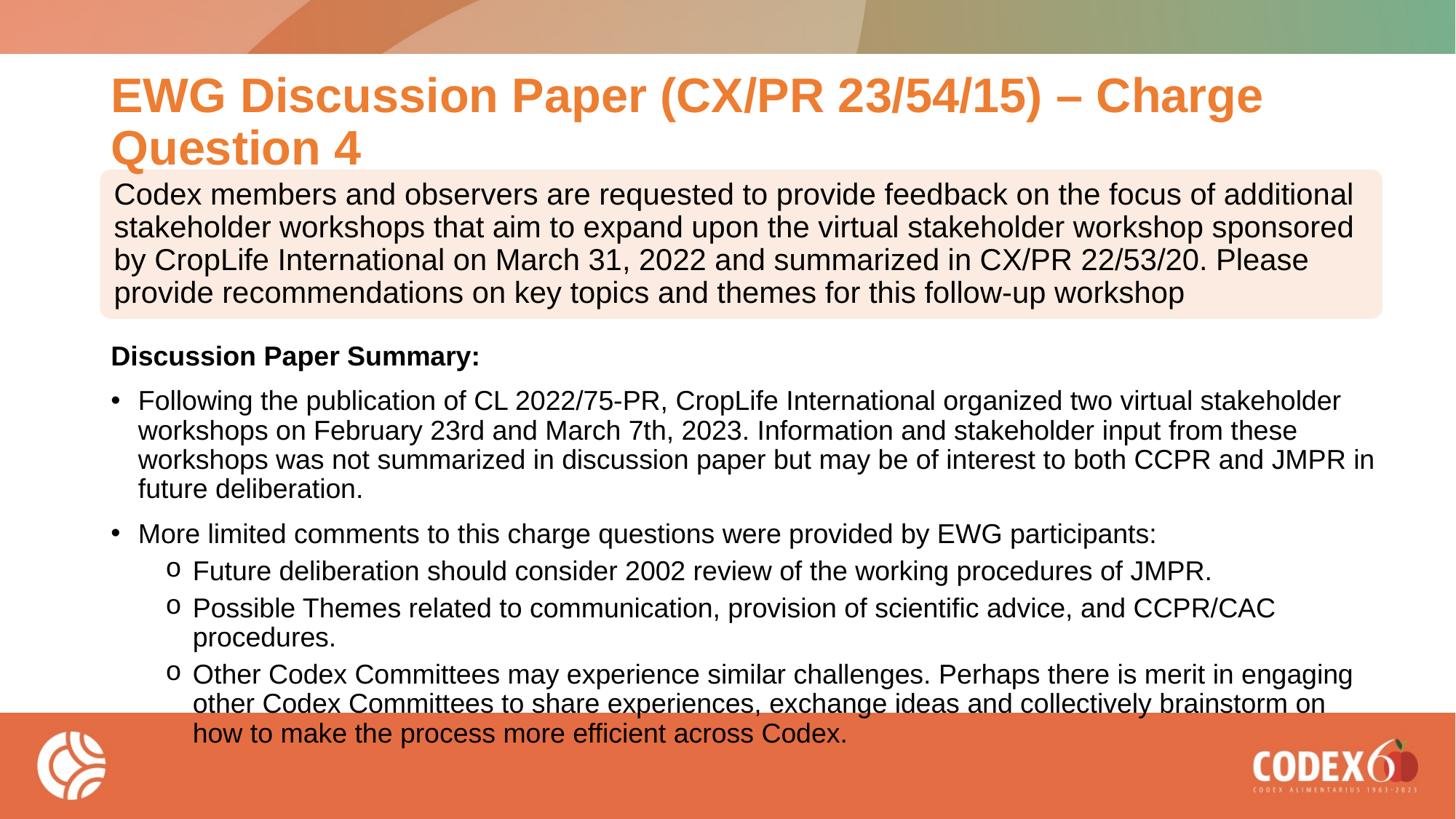

# EWG Discussion Paper (CX/PR 23/54/15) – Charge Question 4
Codex members and observers are requested to provide feedback on the focus of additional stakeholder workshops that aim to expand upon the virtual stakeholder workshop sponsored by CropLife International on March 31, 2022 and summarized in CX/PR 22/53/20. Please provide recommendations on key topics and themes for this follow-up workshop
Discussion Paper Summary:
Following the publication of CL 2022/75-PR, CropLife International organized two virtual stakeholder workshops on February 23rd and March 7th, 2023. Information and stakeholder input from these workshops was not summarized in discussion paper but may be of interest to both CCPR and JMPR in future deliberation.
More limited comments to this charge questions were provided by EWG participants:
Future deliberation should consider 2002 review of the working procedures of JMPR.
Possible Themes related to communication, provision of scientific advice, and CCPR/CAC procedures.
Other Codex Committees may experience similar challenges. Perhaps there is merit in engaging other Codex Committees to share experiences, exchange ideas and collectively brainstorm on how to make the process more efficient across Codex.